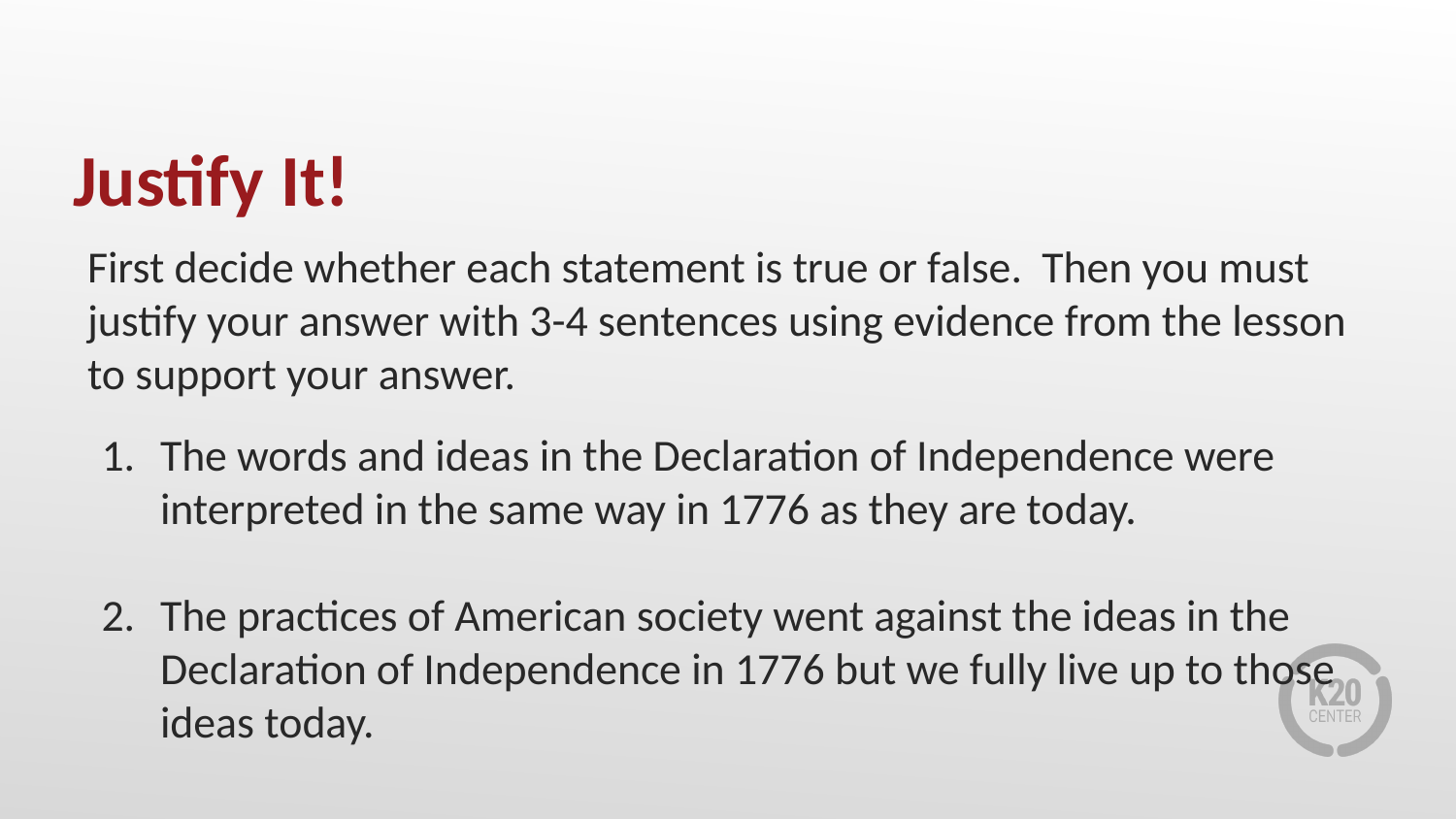

# Justify It!
First decide whether each statement is true or false.  Then you must justify your answer with 3-4 sentences using evidence from the lesson to support your answer.
The words and ideas in the Declaration of Independence were interpreted in the same way in 1776 as they are today.

The practices of American society went against the ideas in the Declaration of Independence in 1776 but we fully live up to those ideas today.